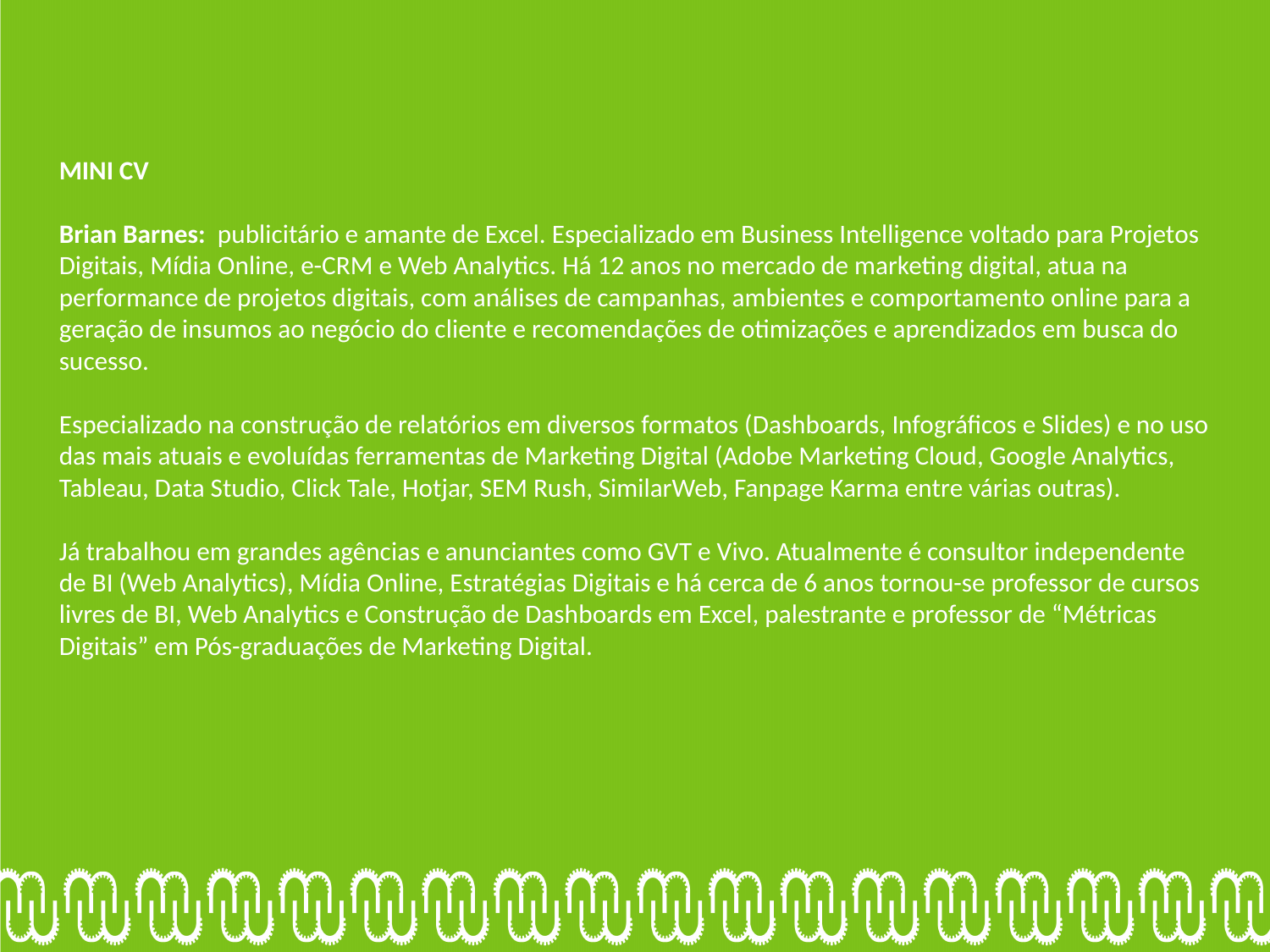

MINI CV

Brian Barnes:  publicitário e amante de Excel. Especializado em Business Intelligence voltado para Projetos Digitais, Mídia Online, e-CRM e Web Analytics. Há 12 anos no mercado de marketing digital, atua na performance de projetos digitais, com análises de campanhas, ambientes e comportamento online para a geração de insumos ao negócio do cliente e recomendações de otimizações e aprendizados em busca do sucesso.

Especializado na construção de relatórios em diversos formatos (Dashboards, Infográficos e Slides) e no uso das mais atuais e evoluídas ferramentas de Marketing Digital (Adobe Marketing Cloud, Google Analytics, Tableau, Data Studio, Click Tale, Hotjar, SEM Rush, SimilarWeb, Fanpage Karma entre várias outras).

Já trabalhou em grandes agências e anunciantes como GVT e Vivo. Atualmente é consultor independente de BI (Web Analytics), Mídia Online, Estratégias Digitais e há cerca de 6 anos tornou-se professor de cursos livres de BI, Web Analytics e Construção de Dashboards em Excel, palestrante e professor de “Métricas Digitais” em Pós-graduações de Marketing Digital.